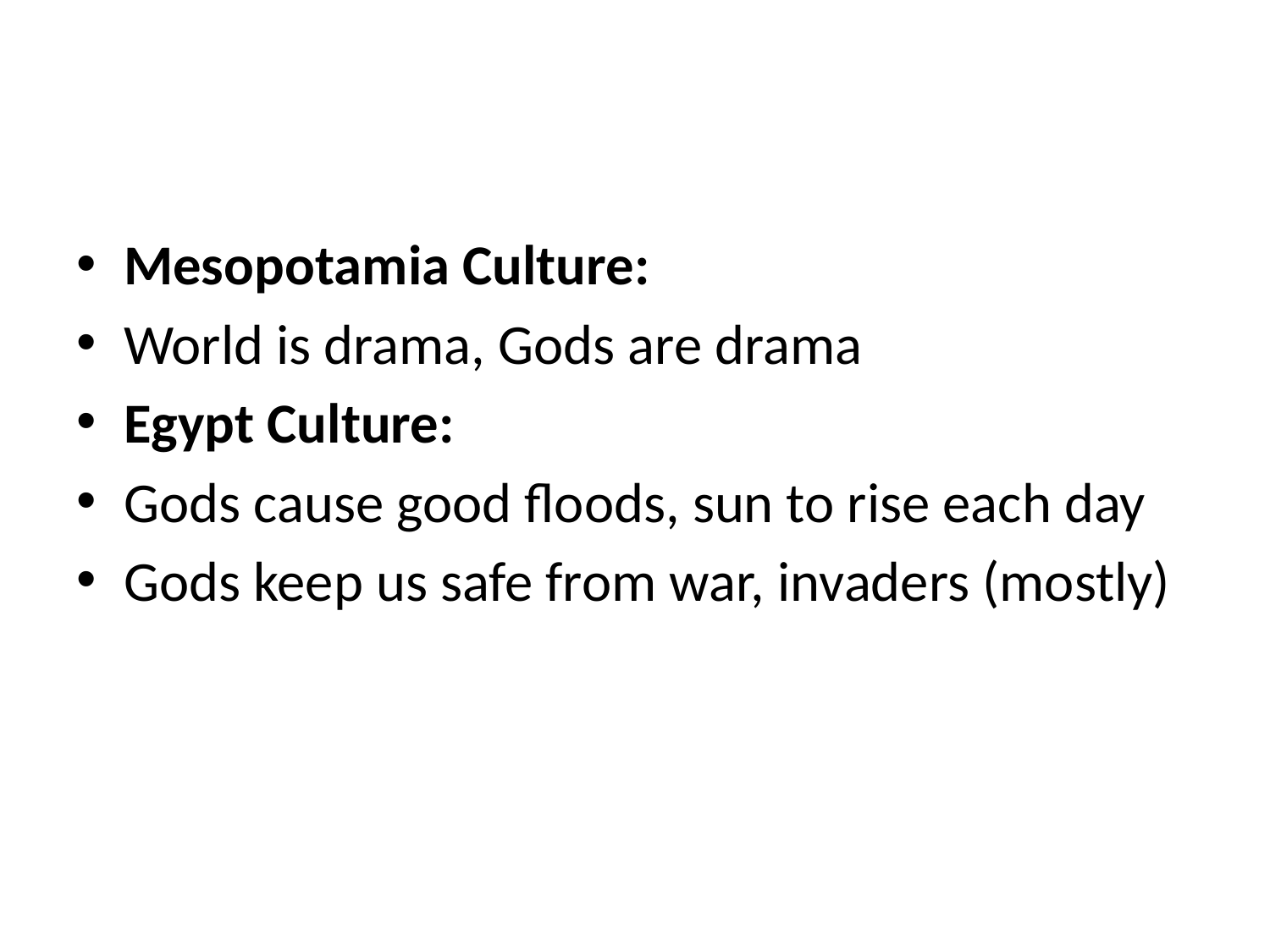

#
Mesopotamia Culture:
World is drama, Gods are drama
Egypt Culture:
Gods cause good floods, sun to rise each day
Gods keep us safe from war, invaders (mostly)